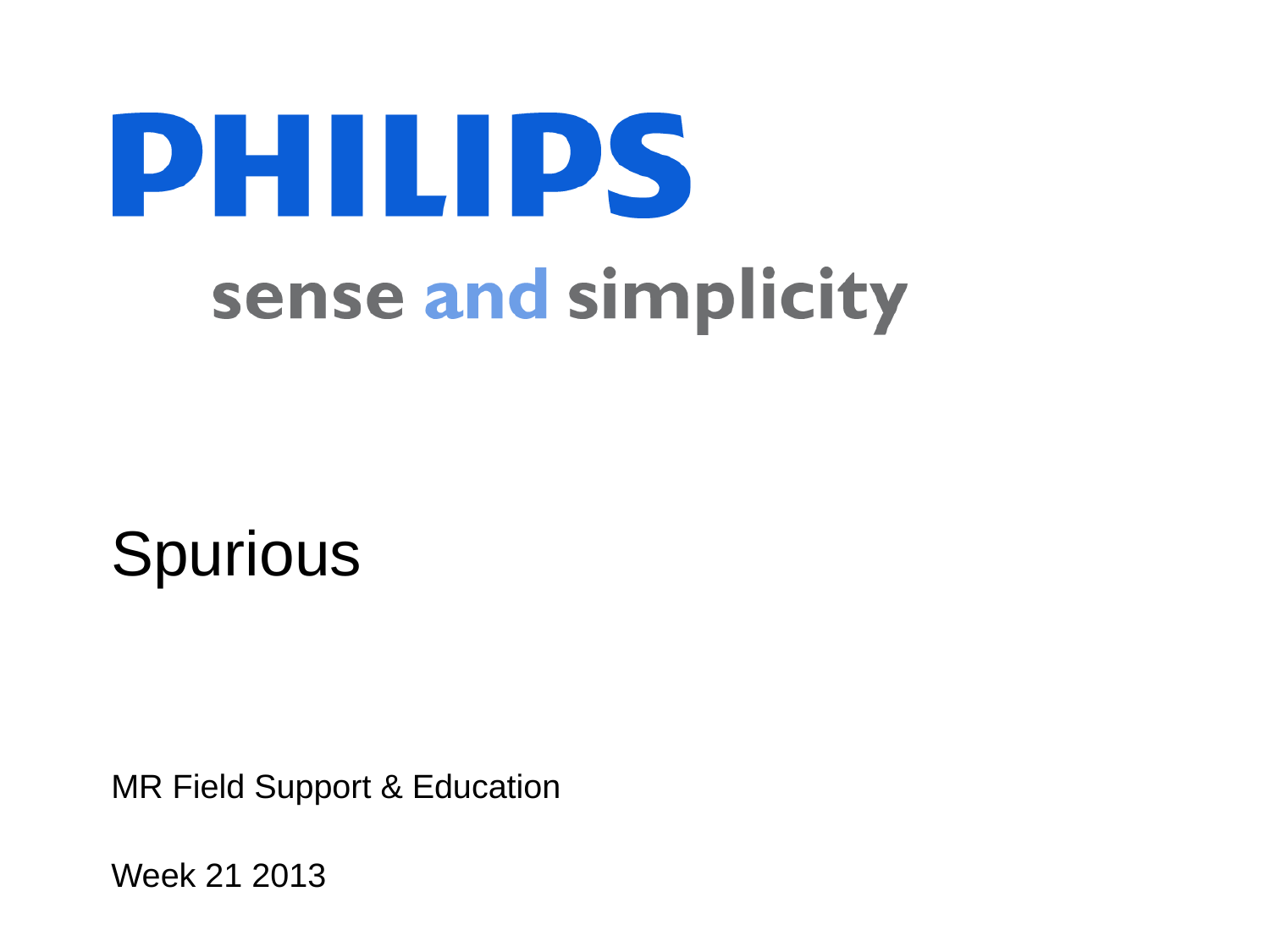

# Spurious
MR Field Support & Education

Week 21 2013